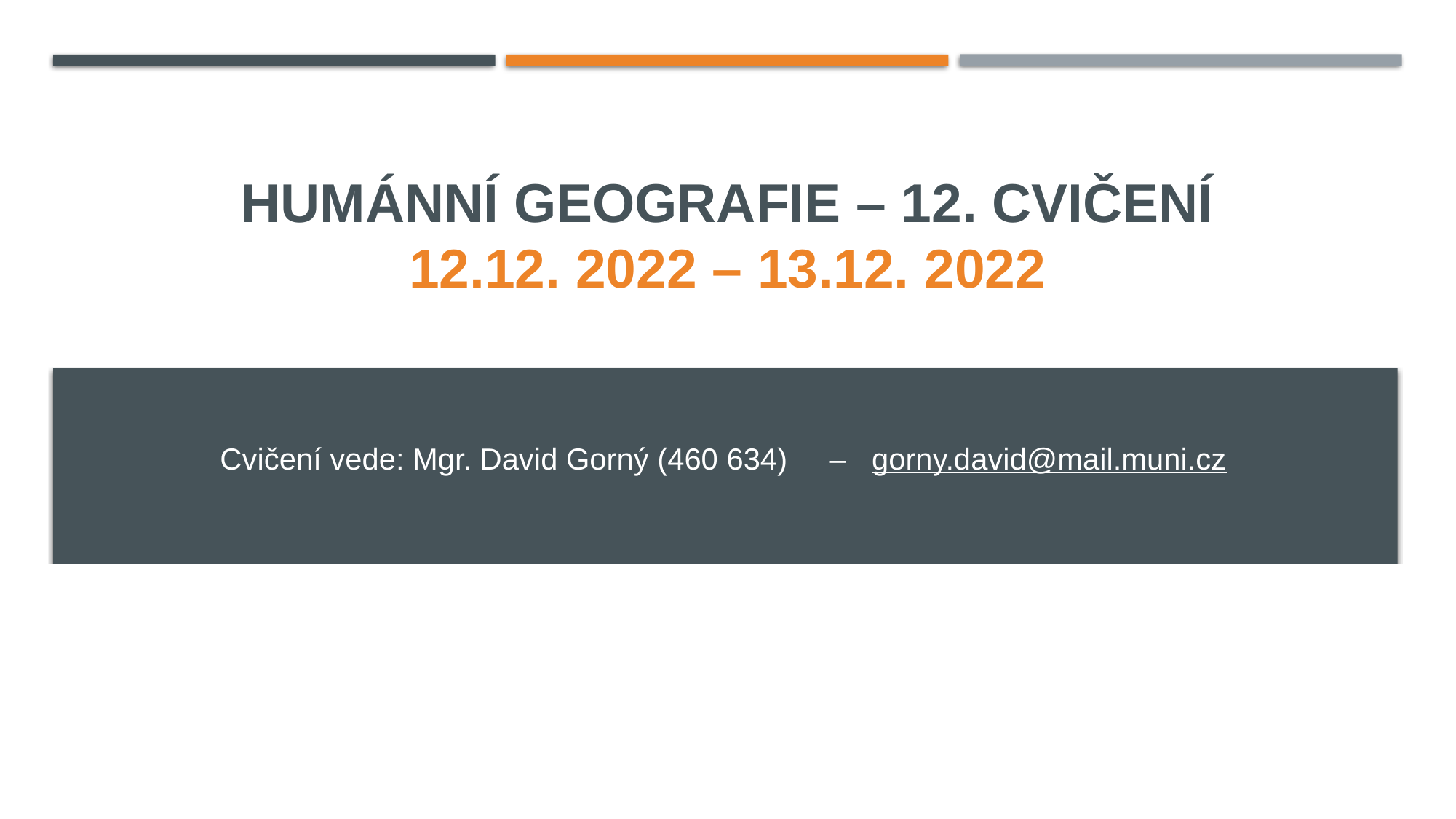

# Humánní geografie – 12. cvičení 12.12. 2022 – 13.12. 2022
Cvičení vede: Mgr. David Gorný (460 634)     –   gorny.david@mail.muni.cz